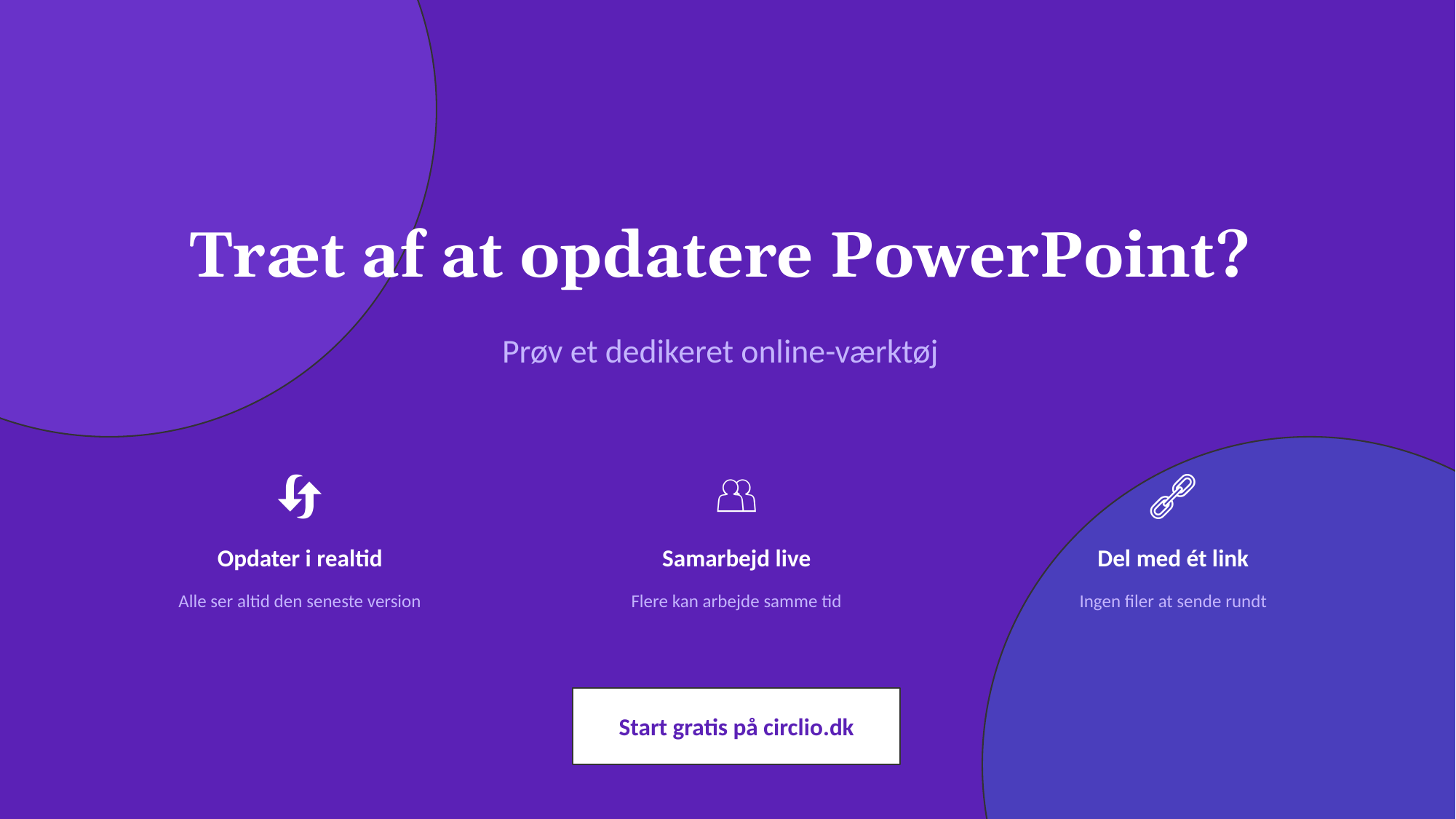

Træt af at opdatere PowerPoint?
Prøv et dedikeret online-værktøj

🔄
👥
🔗
Opdater i realtid
Samarbejd live
Del med ét link
Alle ser altid den seneste version
Flere kan arbejde samme tid
Ingen filer at sende rundt

Start gratis på circlio.dk